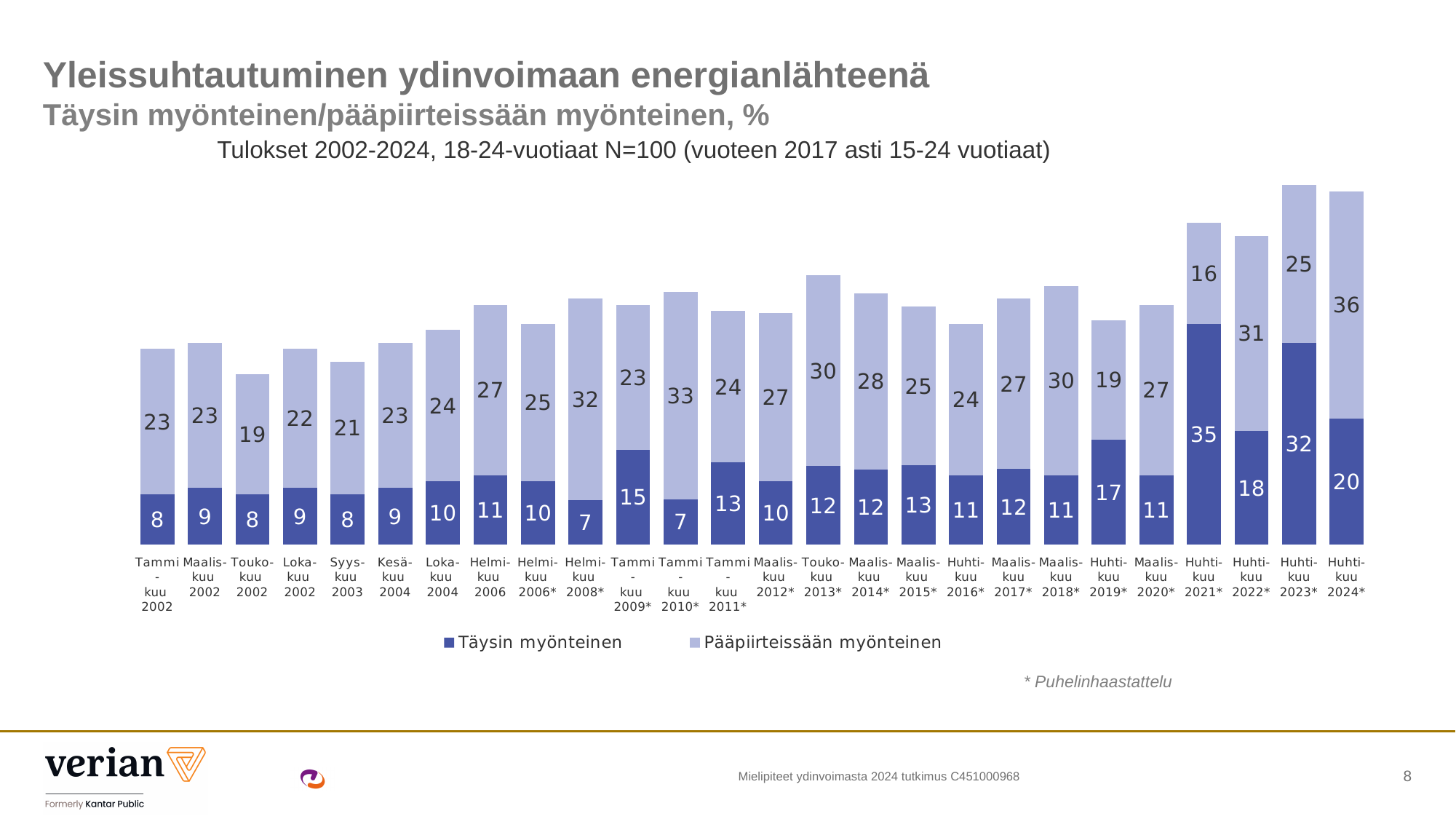

# Yleissuhtautuminen ydinvoimaan energianlähteenä Täysin myönteinen/pääpiirteissään myönteinen, %
Tulokset 2002-2024, 18-24-vuotiaat N=100 (vuoteen 2017 asti 15-24 vuotiaat)

### Chart

| Category | Täysin myönteinen | Pääpiirteissään myönteinen |
|---|---|---|
| Tammi-
kuu
2002 | 8.0 | 23.0 |
| Maalis-
kuu
2002 | 9.0 | 23.0 |
| Touko-
kuu
2002 | 8.0 | 19.0 |
| Loka-
kuu
2002 | 9.0 | 22.0 |
| Syys-
kuu
2003 | 8.0 | 21.0 |
| Kesä-
kuu
2004 | 9.0 | 23.0 |
| Loka-
kuu
2004 | 10.0 | 24.0 |
| Helmi-
kuu
2006 | 11.0 | 27.0 |
| Helmi-
kuu
2006* | 10.0 | 25.0 |
| Helmi-
kuu
2008* | 7.0 | 32.0 |
| Tammi-
kuu
2009* | 15.0 | 23.0 |
| Tammi-
kuu
2010* | 7.160296 | 32.95125 |
| Tammi-
kuu
2011* | 13.0 | 24.0 |
| Maalis-
kuu
2012* | 10.06065 | 26.59446 |
| Touko-
kuu
2013* | 12.43584 | 30.25053 |
| Maalis-
kuu
2014* | 11.91069 | 27.95211 |
| Maalis-
kuu
2015* | 12.57658 | 25.15949 |
| Huhti-
kuu 2016* | 11.0 | 24.0 |
| Maalis-
kuu 2017* | 12.0 | 27.0 |
| Maalis-
kuu 2018* | 11.0 | 30.0 |
| Huhti-
kuu 2019* | 16.62581 | 18.94324 |
| Maalis-
kuu 2020* | 11.0 | 27.0 |
| Huhti-
kuu 2021* | 35.0 | 16.0 |
| Huhti-
kuu 2022* | 18.0 | 31.0 |
| Huhti-
kuu 2023* | 32.0 | 25.0 |
| Huhti-
kuu 2024* | 20.0 | 36.0 |
* Puhelinhaastattelu
Mielipiteet ydinvoimasta 2024 tutkimus C451000968
8